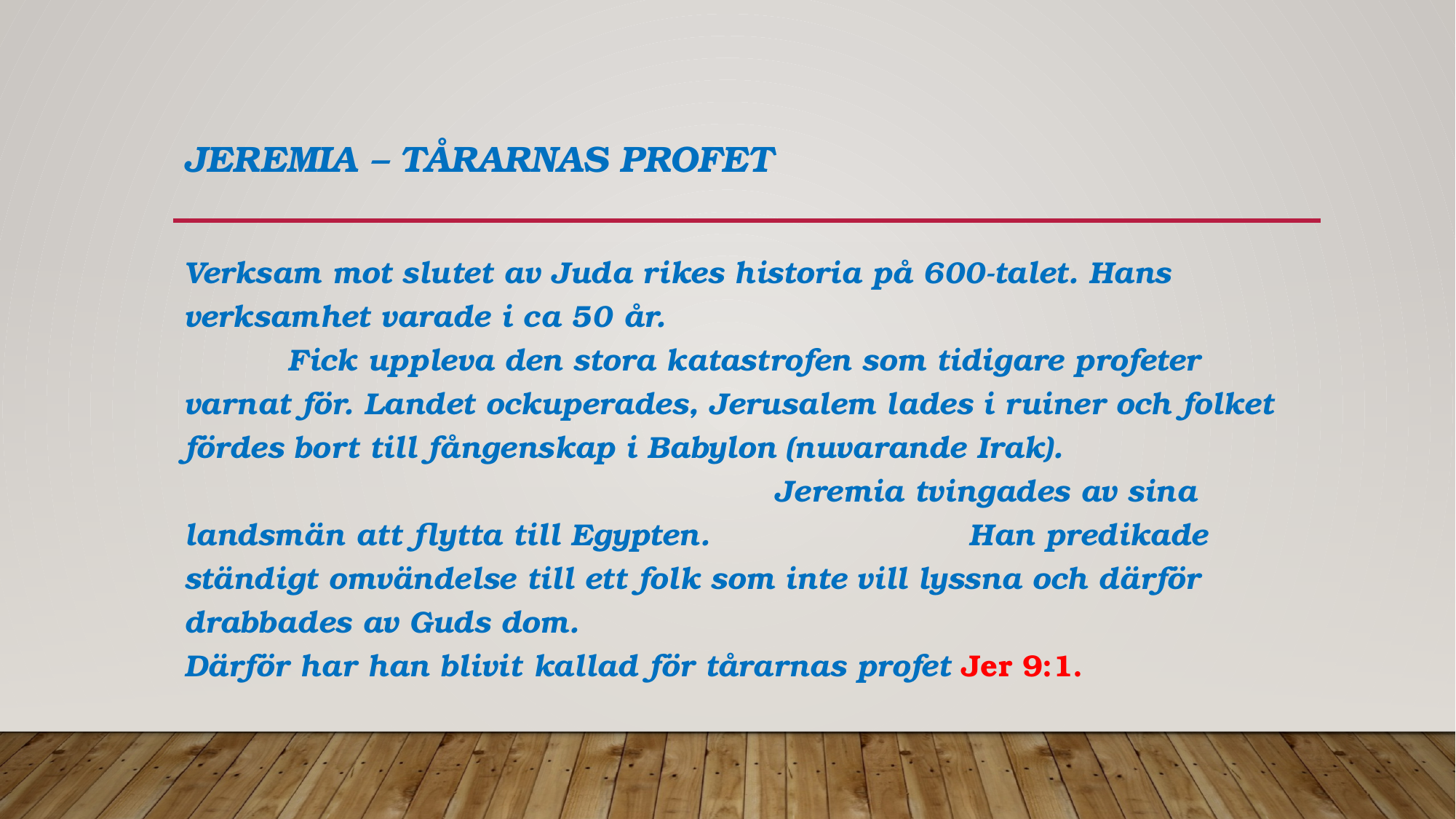

# JEREMIA – TÅRARNAS PROFET
Verksam mot slutet av Juda rikes historia på 600-talet. Hans verksamhet varade i ca 50 år.                                                                         Fick uppleva den stora katastrofen som tidigare profeter varnat för. Landet ockuperades, Jerusalem lades i ruiner och folket fördes bort till fångenskap i Babylon (nuvarande Irak).                                                                                 Jeremia tvingades av sina landsmän att flytta till Egypten.                         Han predikade ständigt omvändelse till ett folk som inte vill lyssna och därför drabbades av Guds dom.                                                                Därför har han blivit kallad för tårarnas profet Jer 9:1.